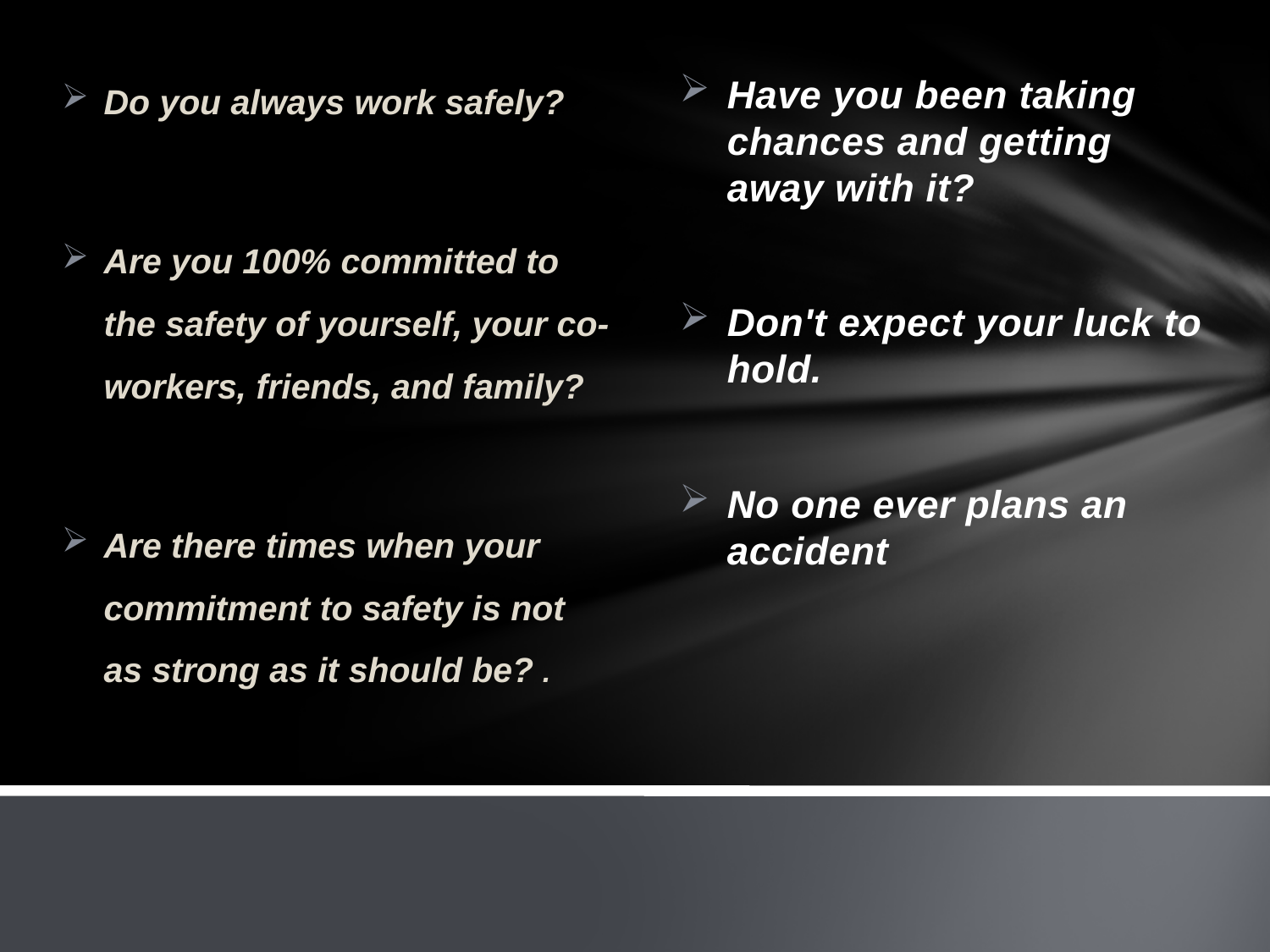

Do you always work safely?

Are you 100% committed to the safety of yourself, your co-workers, friends, and family?

Are there times when your commitment to safety is not as strong as it should be? .
Have you been taking chances and getting away with it?

Don't expect your luck to hold.

No one ever plans an accident